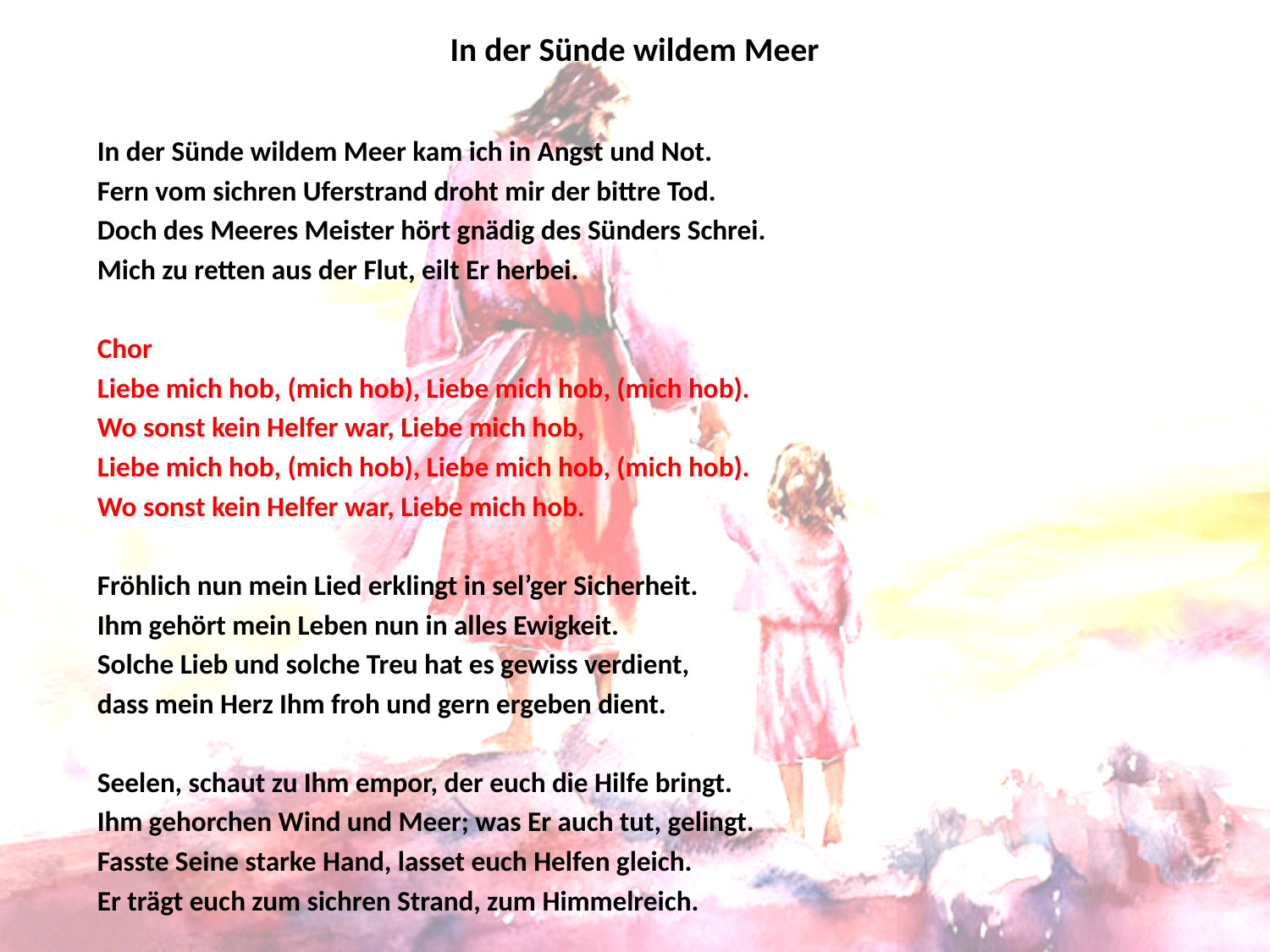

# In der Sünde wildem Meer
In der Sünde wildem Meer kam ich in Angst und Not.
Fern vom sichren Uferstrand droht mir der bittre Tod.
Doch des Meeres Meister hört gnädig des Sünders Schrei.
Mich zu retten aus der Flut, eilt Er herbei.

Chor
Liebe mich hob, (mich hob), Liebe mich hob, (mich hob).
Wo sonst kein Helfer war, Liebe mich hob,
Liebe mich hob, (mich hob), Liebe mich hob, (mich hob).
Wo sonst kein Helfer war, Liebe mich hob.

Fröhlich nun mein Lied erklingt in sel’ger Sicherheit.
Ihm gehört mein Leben nun in alles Ewigkeit.
Solche Lieb und solche Treu hat es gewiss verdient,
dass mein Herz Ihm froh und gern ergeben dient.

Seelen, schaut zu Ihm empor, der euch die Hilfe bringt.
Ihm gehorchen Wind und Meer; was Er auch tut, gelingt.
Fasste Seine starke Hand, lasset euch Helfen gleich.
Er trägt euch zum sichren Strand, zum Himmelreich.

https://youtu.be/YxeQWqAXQzk?si=jHJT-yayBnk0IQv1